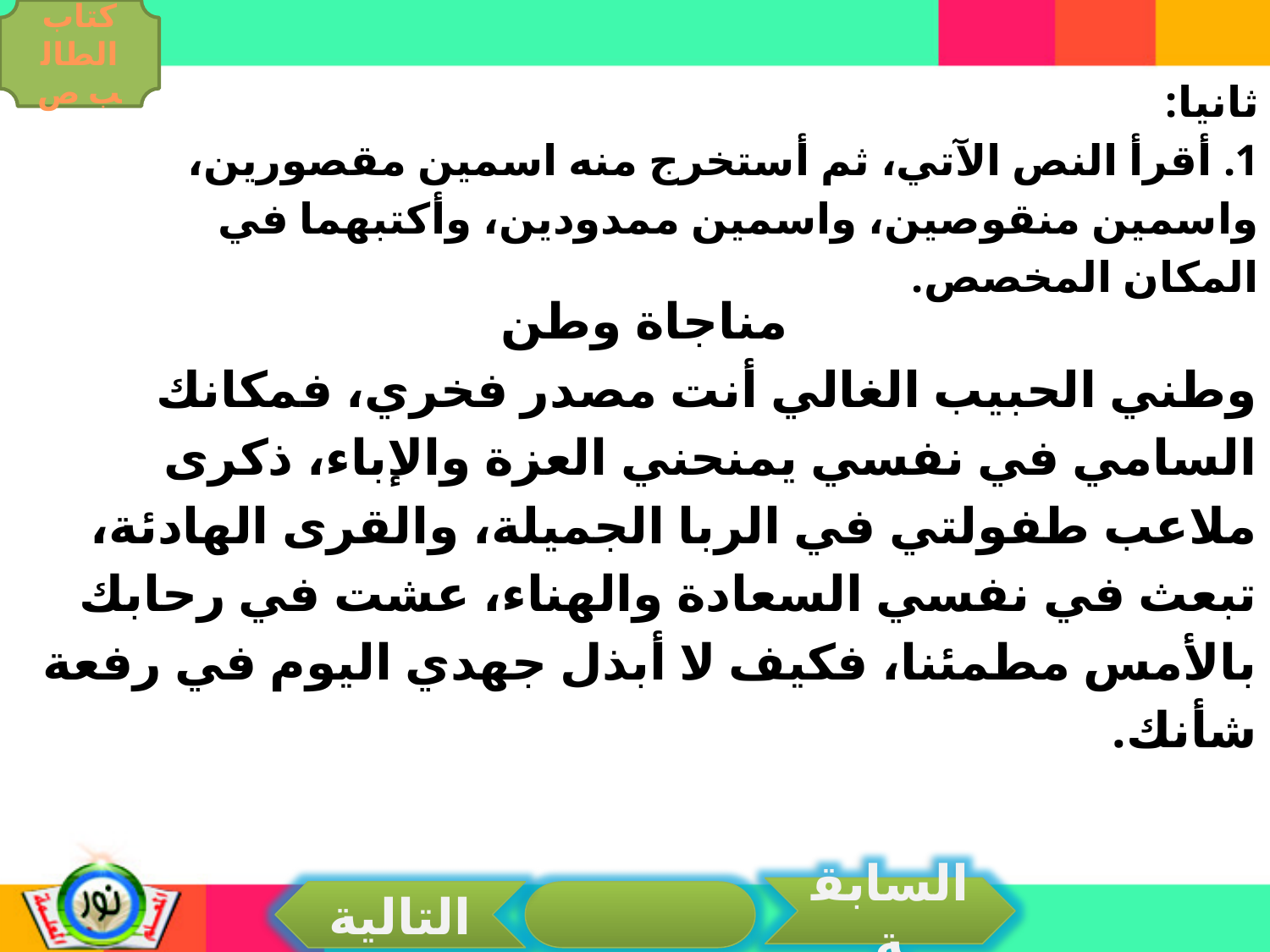

كتاب الطالب ص
ثانيا:
1. أقرأ النص الآتي، ثم أستخرج منه اسمين مقصورين، واسمين منقوصين، واسمين ممدودين، وأكتبهما في المكان المخصص.
مناجاة وطن
وطني الحبيب الغالي أنت مصدر فخري، فمكانك السامي في نفسي يمنحني العزة والإباء، ذكرى ملاعب طفولتي في الربا الجميلة، والقرى الهادئة، تبعث في نفسي السعادة والهناء، عشت في رحابك بالأمس مطمئنا، فكيف لا أبذل جهدي اليوم في رفعة شأنك.

السابقة

التالية